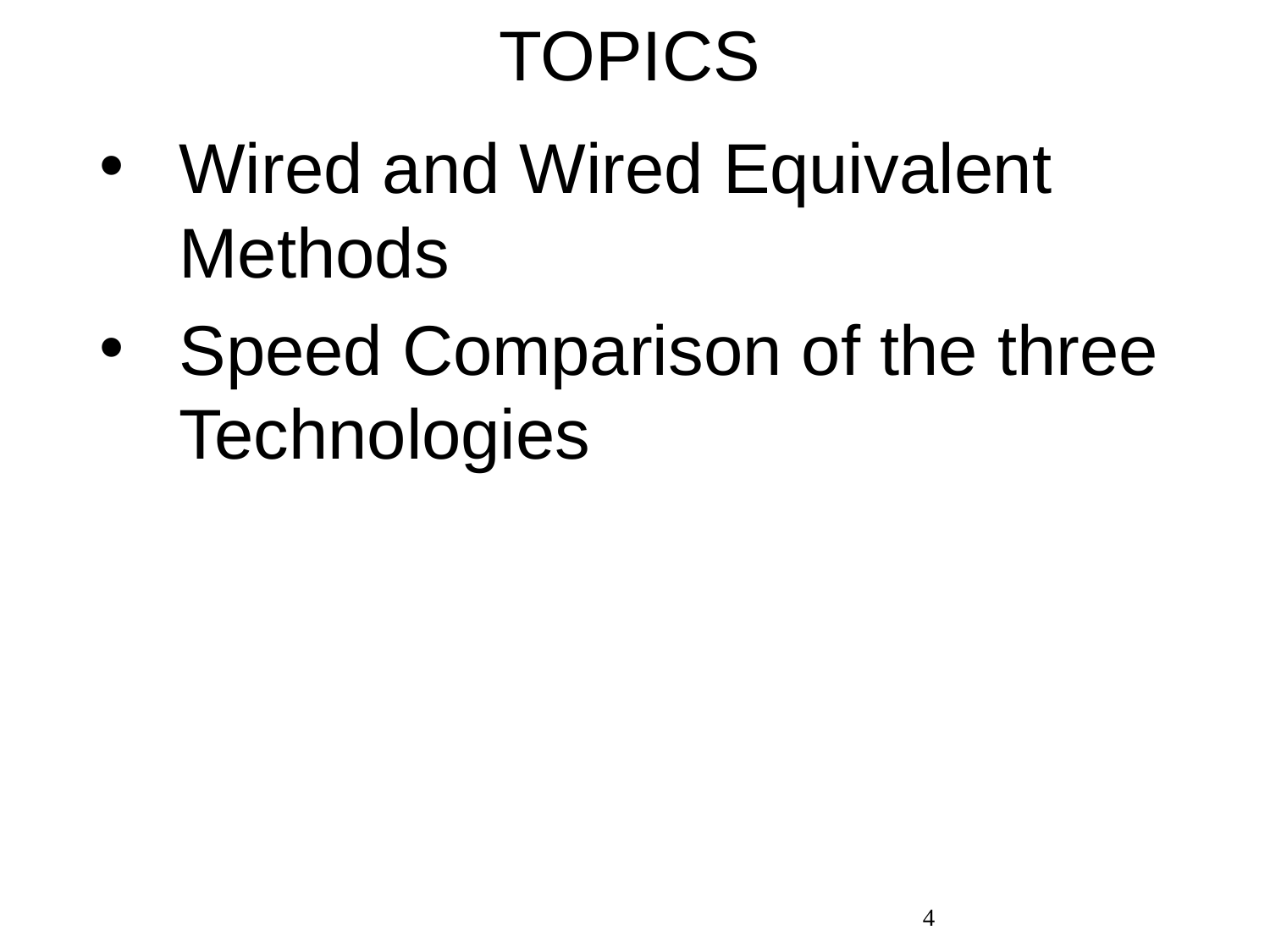

# TOPICS
Wired and Wired Equivalent Methods
Speed Comparison of the three Technologies

4